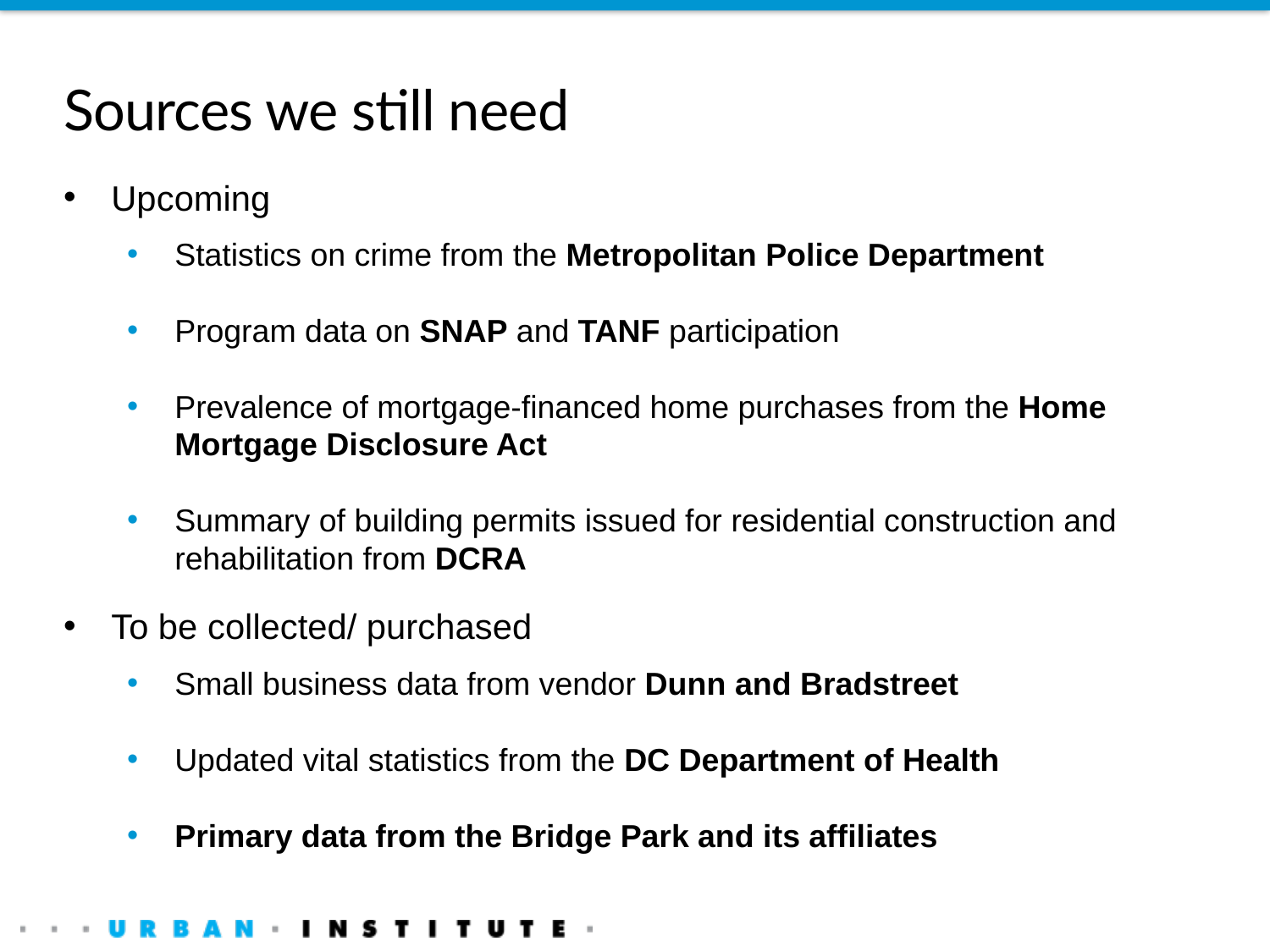

# Sources we still need
Upcoming
Statistics on crime from the Metropolitan Police Department
Program data on SNAP and TANF participation
Prevalence of mortgage-financed home purchases from the Home Mortgage Disclosure Act
Summary of building permits issued for residential construction and rehabilitation from DCRA
To be collected/ purchased
Small business data from vendor Dunn and Bradstreet
Updated vital statistics from the DC Department of Health
Primary data from the Bridge Park and its affiliates